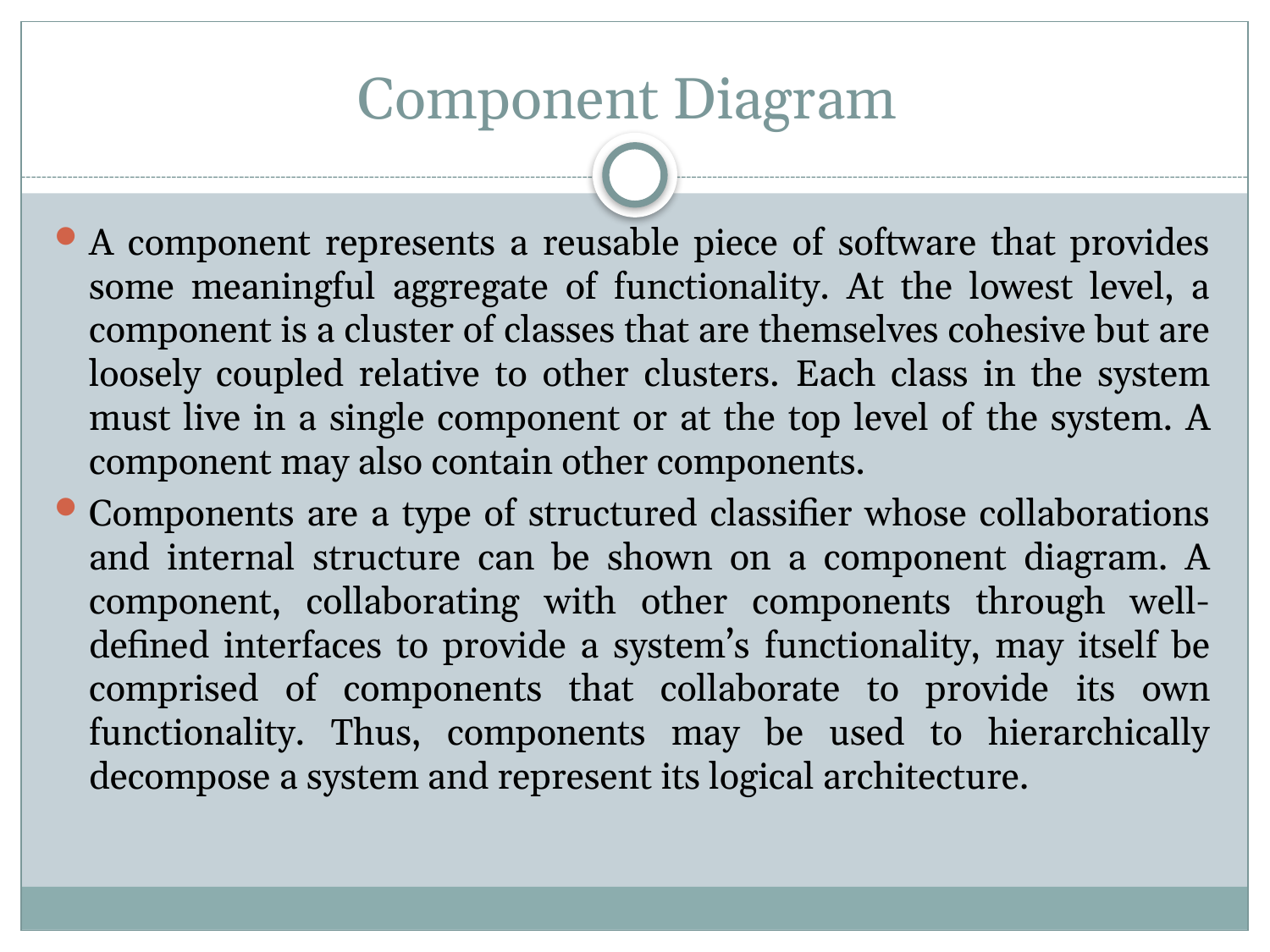

# Component Diagram
A component represents a reusable piece of software that provides some meaningful aggregate of functionality. At the lowest level, a component is a cluster of classes that are themselves cohesive but are loosely coupled relative to other clusters. Each class in the system must live in a single component or at the top level of the system. A component may also contain other components.
Components are a type of structured classifier whose collaborations and internal structure can be shown on a component diagram. A component, collaborating with other components through well-defined interfaces to provide a system’s functionality, may itself be comprised of components that collaborate to provide its own functionality. Thus, components may be used to hierarchically decompose a system and represent its logical architecture.